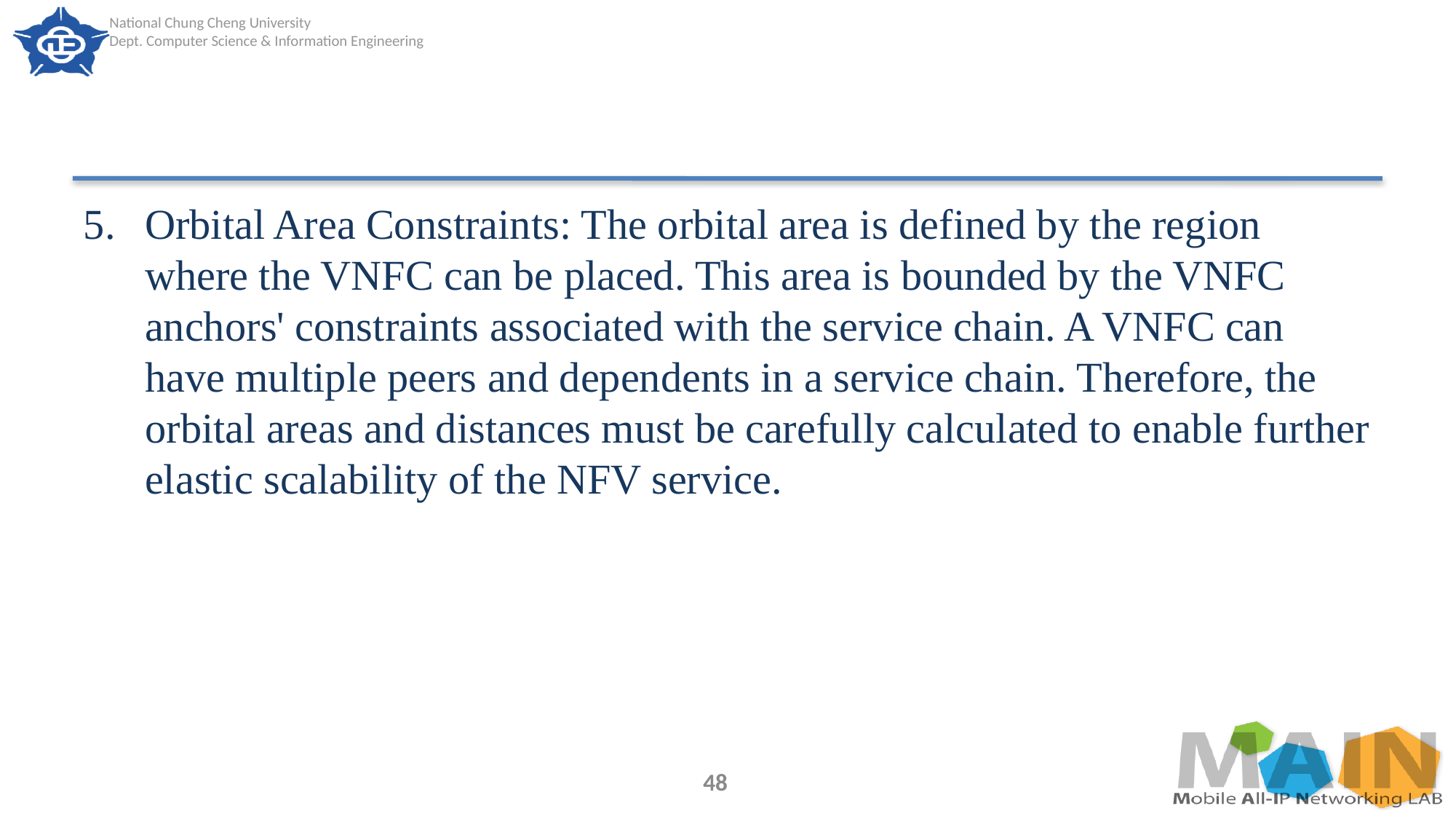

#
Orbital Area Constraints: The orbital area is defined by the region where the VNFC can be placed. This area is bounded by the VNFC anchors' constraints associated with the service chain. A VNFC can have multiple peers and dependents in a service chain. Therefore, the orbital areas and distances must be carefully calculated to enable further elastic scalability of the NFV service.

48